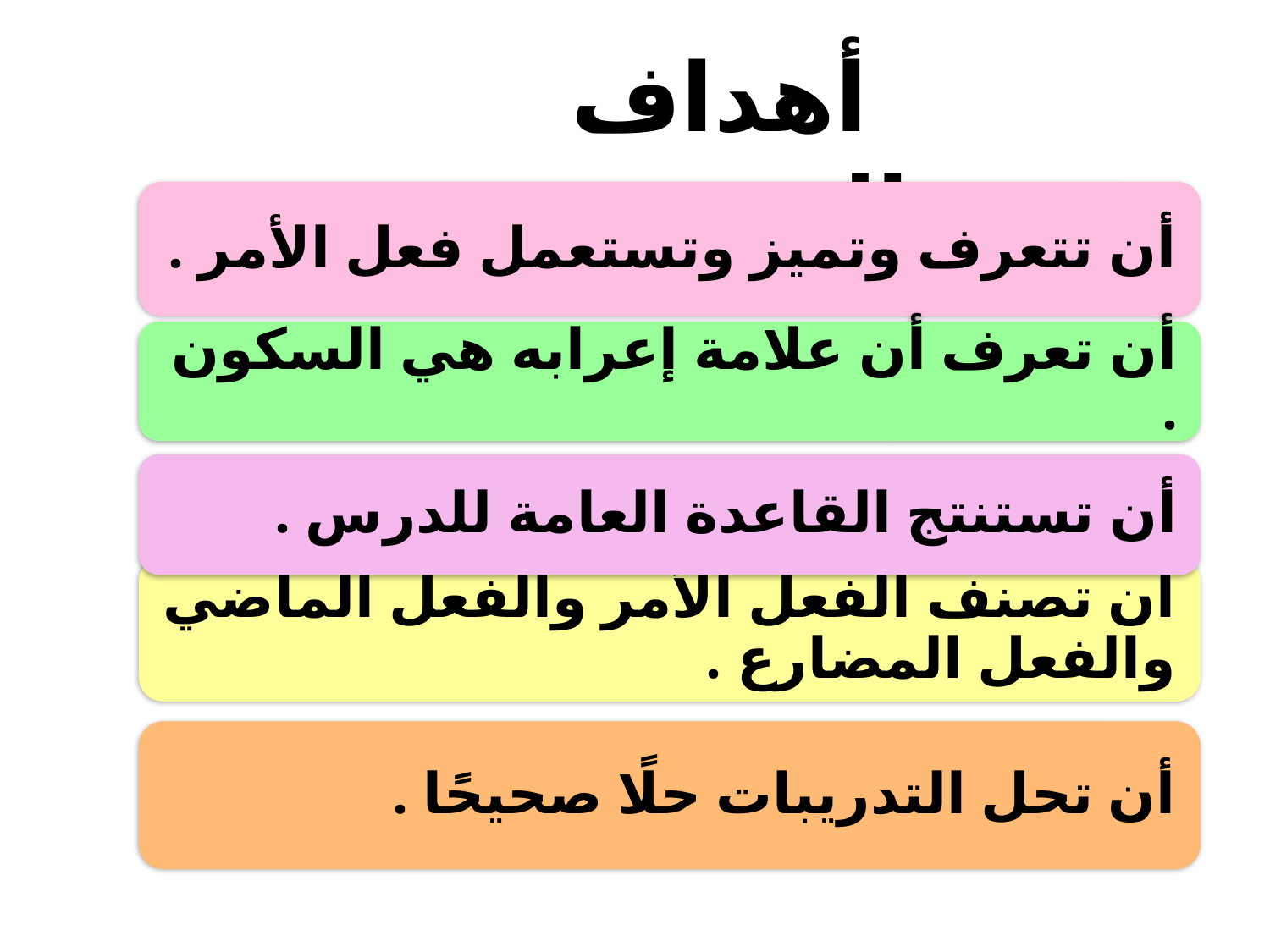

أهداف الدرس :
أن تتعرف وتميز وتستعمل فعل الأمر .
أن تعرف أن علامة إعرابه هي السكون .
أن تصنف الفعل الأمر والفعل الماضي والفعل المضارع .
أن تستنتج القاعدة العامة للدرس .
أن تحل التدريبات حلًا صحيحًا .